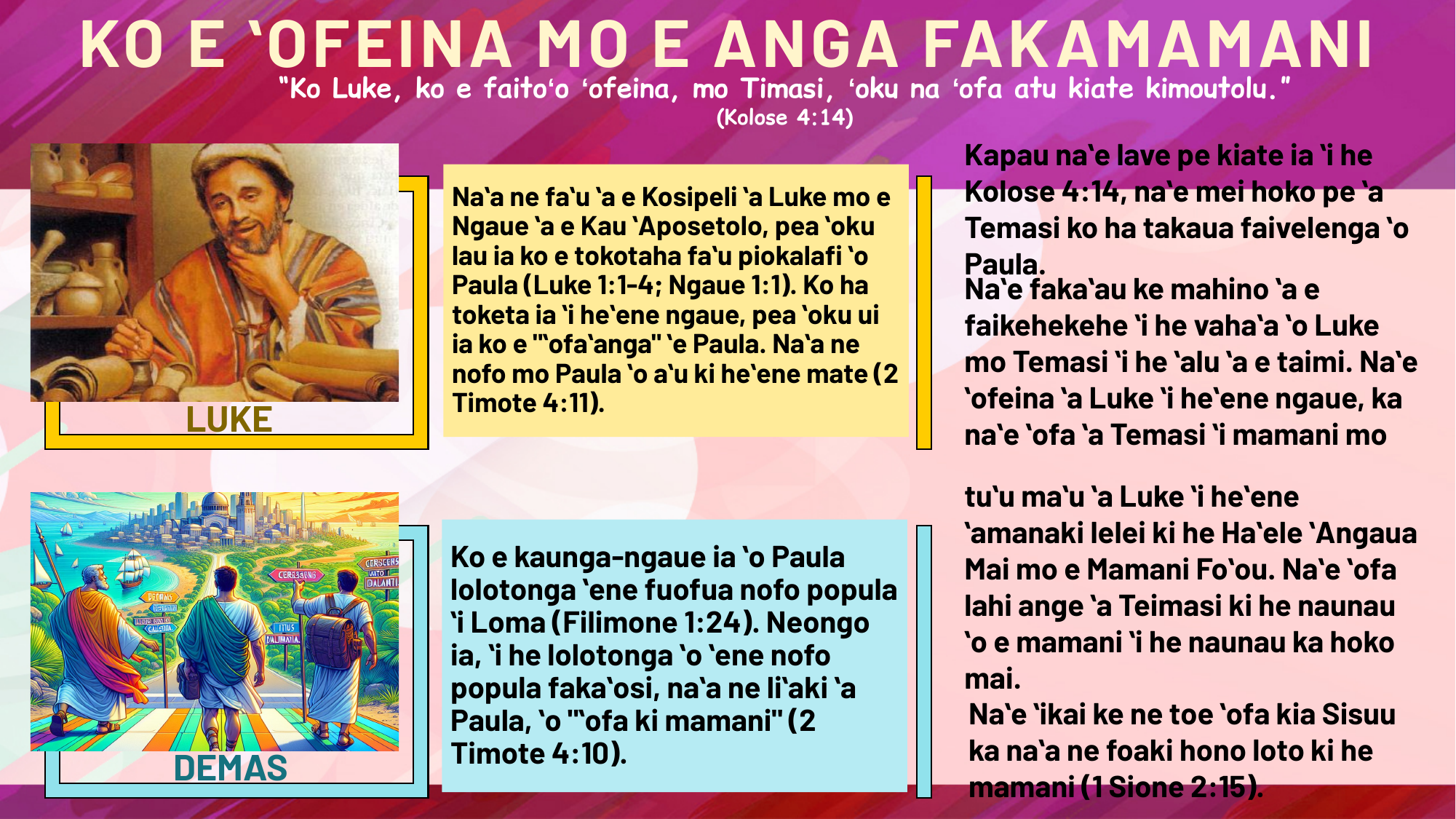

KO E ʻOFEINA MO E ANGA FAKAMAMANI
“Ko Luke, ko e faitoʻo ʻofeina, mo Timasi, ʻoku na ʻofa atu kiate kimoutolu.” (Kolose 4:14)
Kapau naʻe lave pe kiate ia ʻi he Kolose 4:14, naʻe mei hoko pe ʻa Temasi ko ha takaua faivelenga ʻo Paula.
LUKE
Naʻa ne faʻu ʻa e Kosipeli ʻa Luke mo e Ngaue ʻa e Kau ʻAposetolo, pea ʻoku lau ia ko e tokotaha faʻu piokalafi ʻo Paula (Luke 1:1-4; Ngaue 1:1). Ko ha toketa ia ʻi heʻene ngaue, pea ʻoku ui ia ko e "ʻofaʻanga" ʻe Paula. Naʻa ne nofo mo Paula ʻo aʻu ki heʻene mate (2 Timote 4:11).
DEMAS
Ko e kaunga-ngaue ia ʻo Paula lolotonga ʻene fuofua nofo popula ʻi Loma (Filimone 1:24). Neongo ia, ʻi he lolotonga ʻo ʻene nofo popula fakaʻosi, naʻa ne liʻaki ʻa Paula, ʻo "ʻofa ki mamani" (2 Timote 4:10).
Naʻe fakaʻau ke mahino ʻa e faikehekehe ʻi he vahaʻa ʻo Luke mo Temasi ʻi he ʻalu ʻa e taimi. Naʻe ʻofeina ʻa Luke ʻi heʻene ngaue, ka naʻe ʻofa ʻa Temasi ʻi mamani mo
tuʻu maʻu ʻa Luke ʻi heʻene ʻamanaki lelei ki he Haʻele ʻAngaua Mai mo e Mamani Foʻou. Naʻe ʻofa lahi ange ʻa Teimasi ki he naunau ʻo e mamani ʻi he naunau ka hoko mai.
Naʻe ʻikai ke ne toe ʻofa kia Sisuu ka naʻa ne foaki hono loto ki he mamani (1 Sione 2:15).